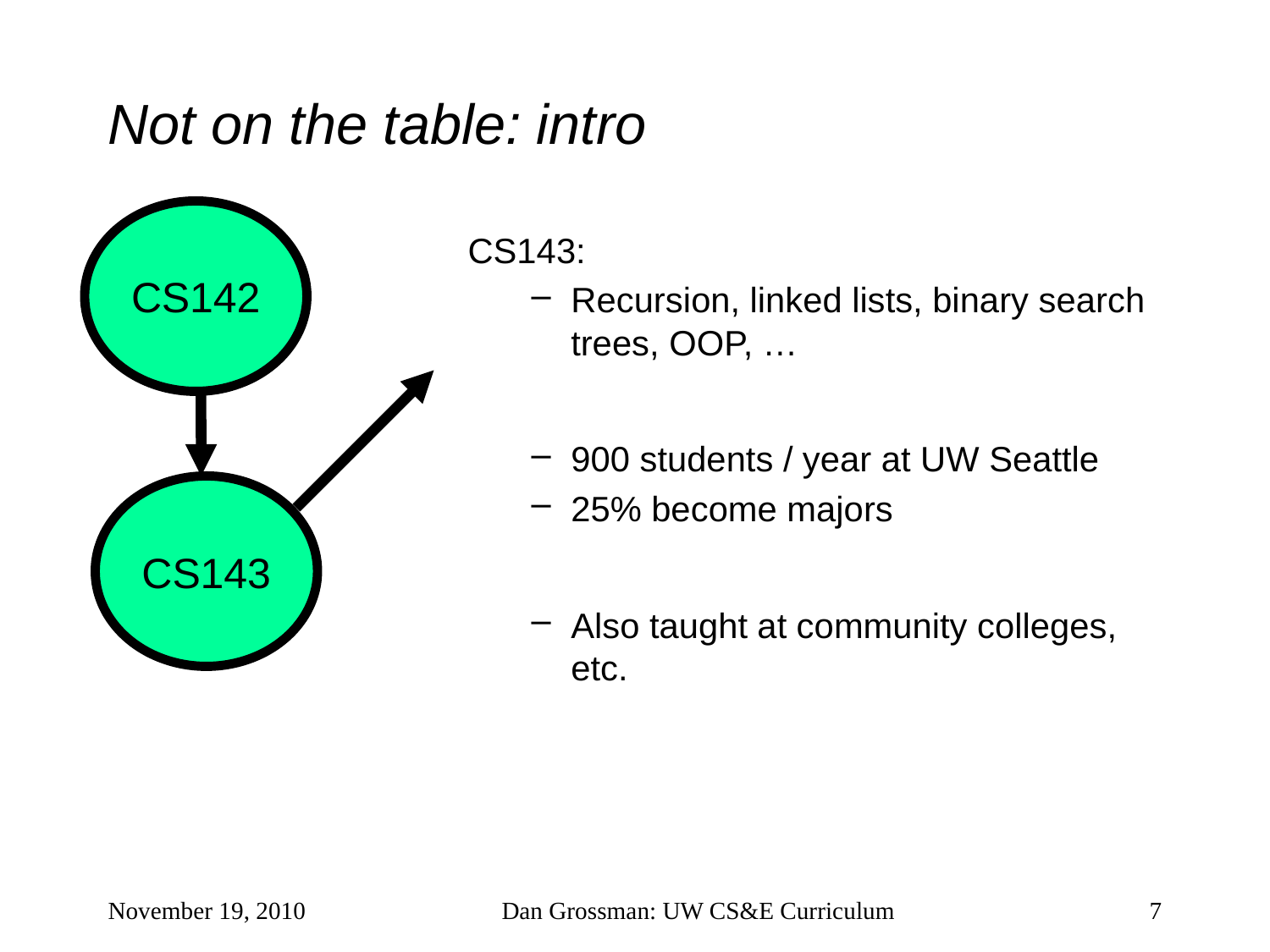

# Not on the table: intro
CS142
CS143:
Recursion, linked lists, binary search trees, OOP, …

900 students / year at UW Seattle
25% become majors

Also taught at community colleges, etc.

CS143
November 19, 2010
Dan Grossman: UW CS&E Curriculum
7